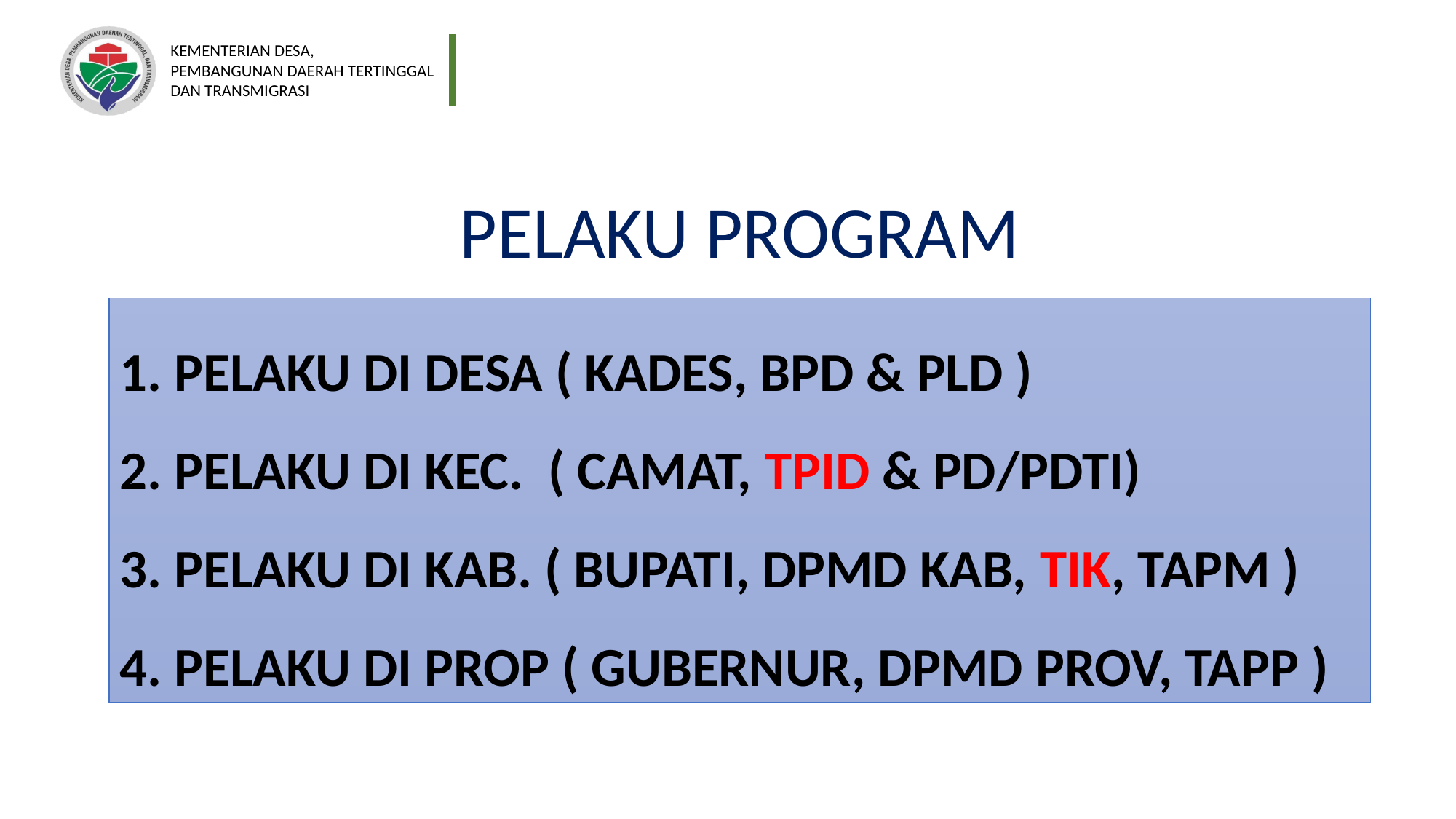

# PELAKU PROGRAM
 PELAKU DI DESA ( KADES, BPD & PLD )
 PELAKU DI KEC.  ( CAMAT, TPID & PD/PDTI)
 PELAKU DI KAB. ( BUPATI, DPMD KAB, TIK, TAPM )
 PELAKU DI PROP ( GUBERNUR, DPMD PROV, TAPP )